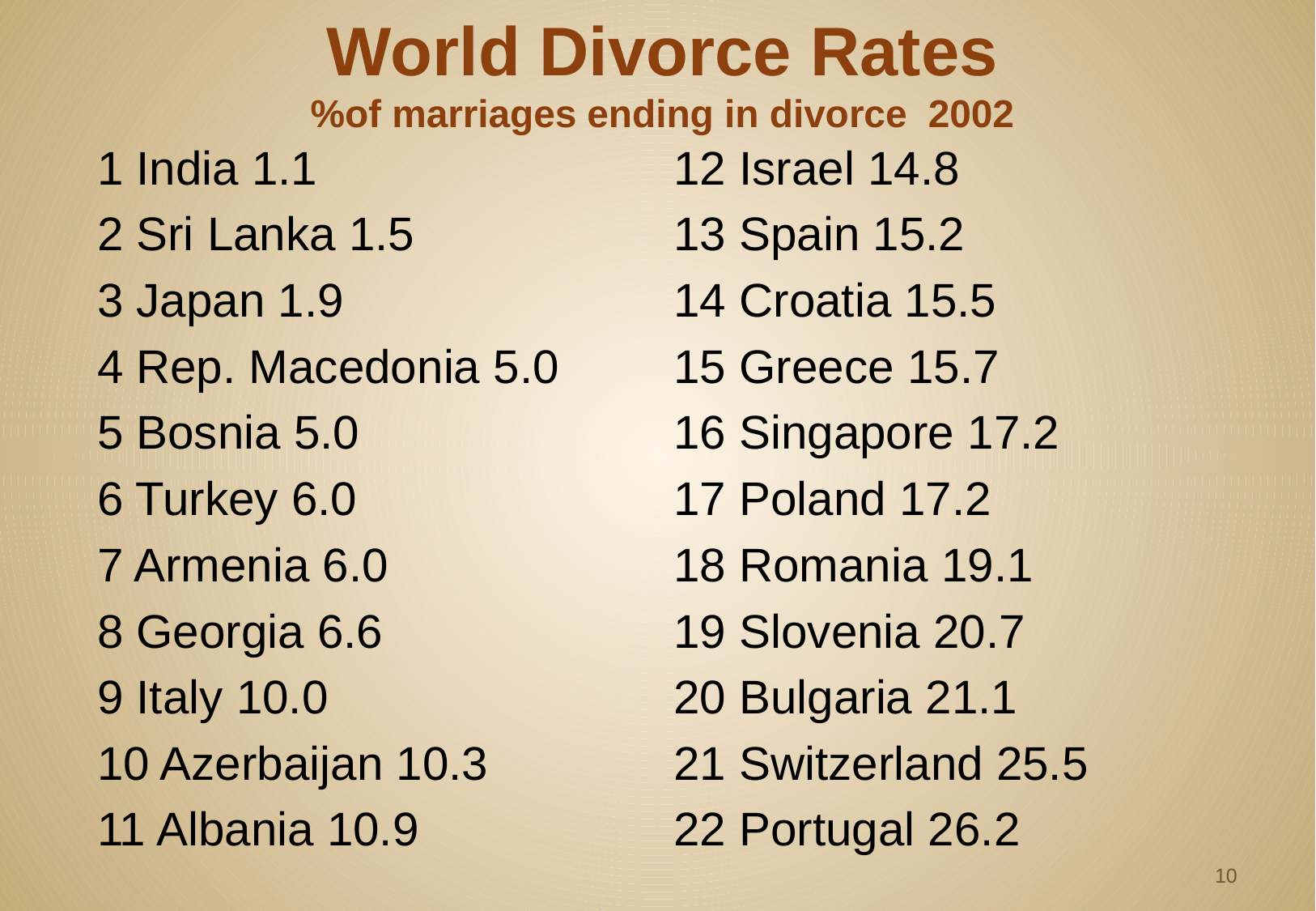

# World Divorce Rates %of marriages ending in divorce  2002
1 India 1.1
2 Sri Lanka 1.5
3 Japan 1.9
4 Rep. Macedonia 5.0
5 Bosnia 5.0
6 Turkey 6.0
7 Armenia 6.0
8 Georgia 6.6
9 Italy 10.0
10 Azerbaijan 10.3
11 Albania 10.9

12 Israel 14.8
13 Spain 15.2
14 Croatia 15.5
15 Greece 15.7
16 Singapore 17.2
17 Poland 17.2
18 Romania 19.1
19 Slovenia 20.7
20 Bulgaria 21.1
21 Switzerland 25.5
22 Portugal 26.2
10